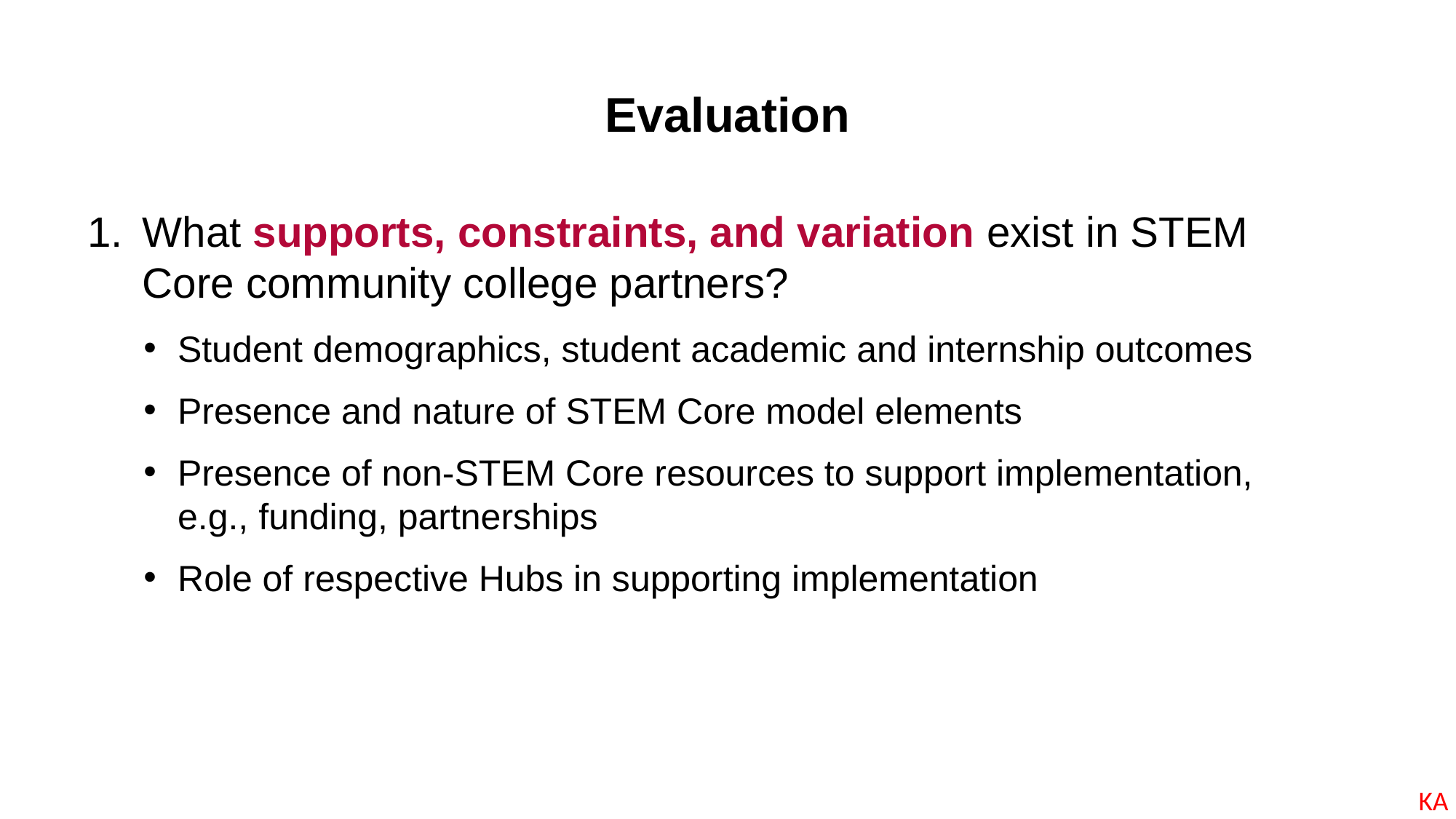

Evaluation
What supports, constraints, and variation exist in STEM Core community college partners?

Student demographics, student academic and internship outcomes
Presence and nature of STEM Core model elements
Presence of non-STEM Core resources to support implementation, e.g., funding, partnerships
Role of respective Hubs in supporting implementation

KA